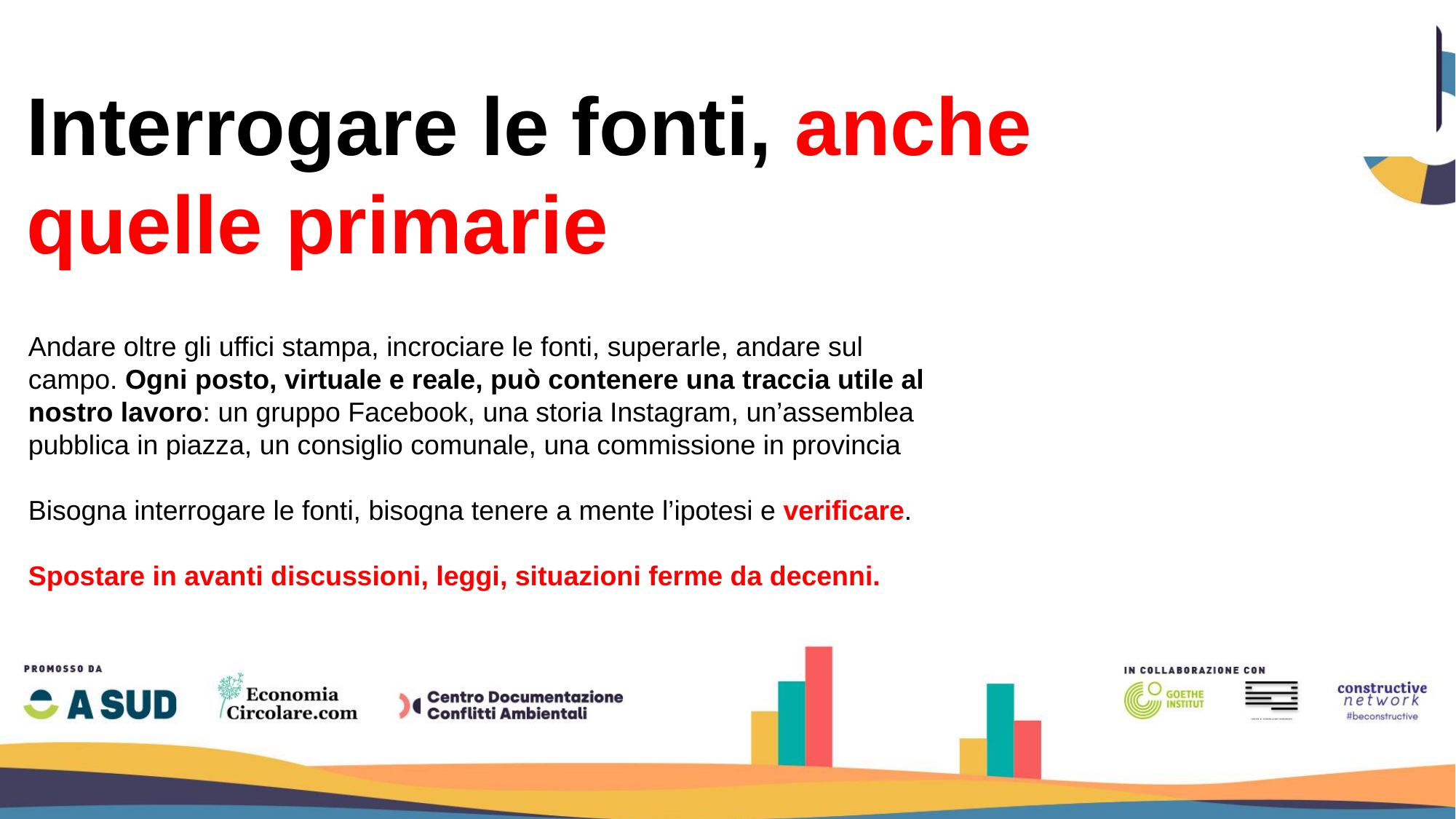

Interrogare le fonti, anche quelle primarie
Andare oltre gli uffici stampa, incrociare le fonti, superarle, andare sul campo. Ogni posto, virtuale e reale, può contenere una traccia utile al nostro lavoro: un gruppo Facebook, una storia Instagram, un’assemblea pubblica in piazza, un consiglio comunale, una commissione in provincia

Bisogna interrogare le fonti, bisogna tenere a mente l’ipotesi e verificare.

Spostare in avanti discussioni, leggi, situazioni ferme da decenni.